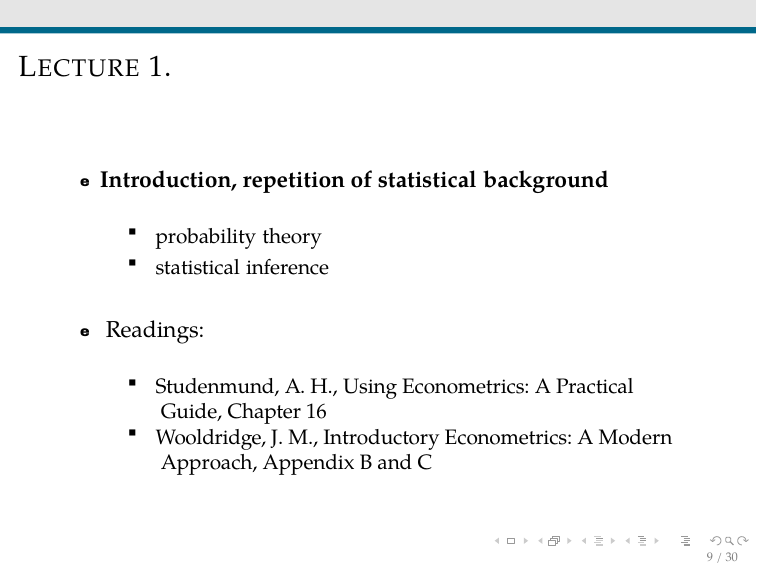

# LECTURE 1.
e Introduction, repetition of statistical background

probability theory
statistical inference

e Readings:

Studenmund, A. H., Using Econometrics: A Practical  Guide, Chapter 16
Wooldridge, J. M., Introductory Econometrics: A Modern  Approach, Appendix B and C
9 / 30